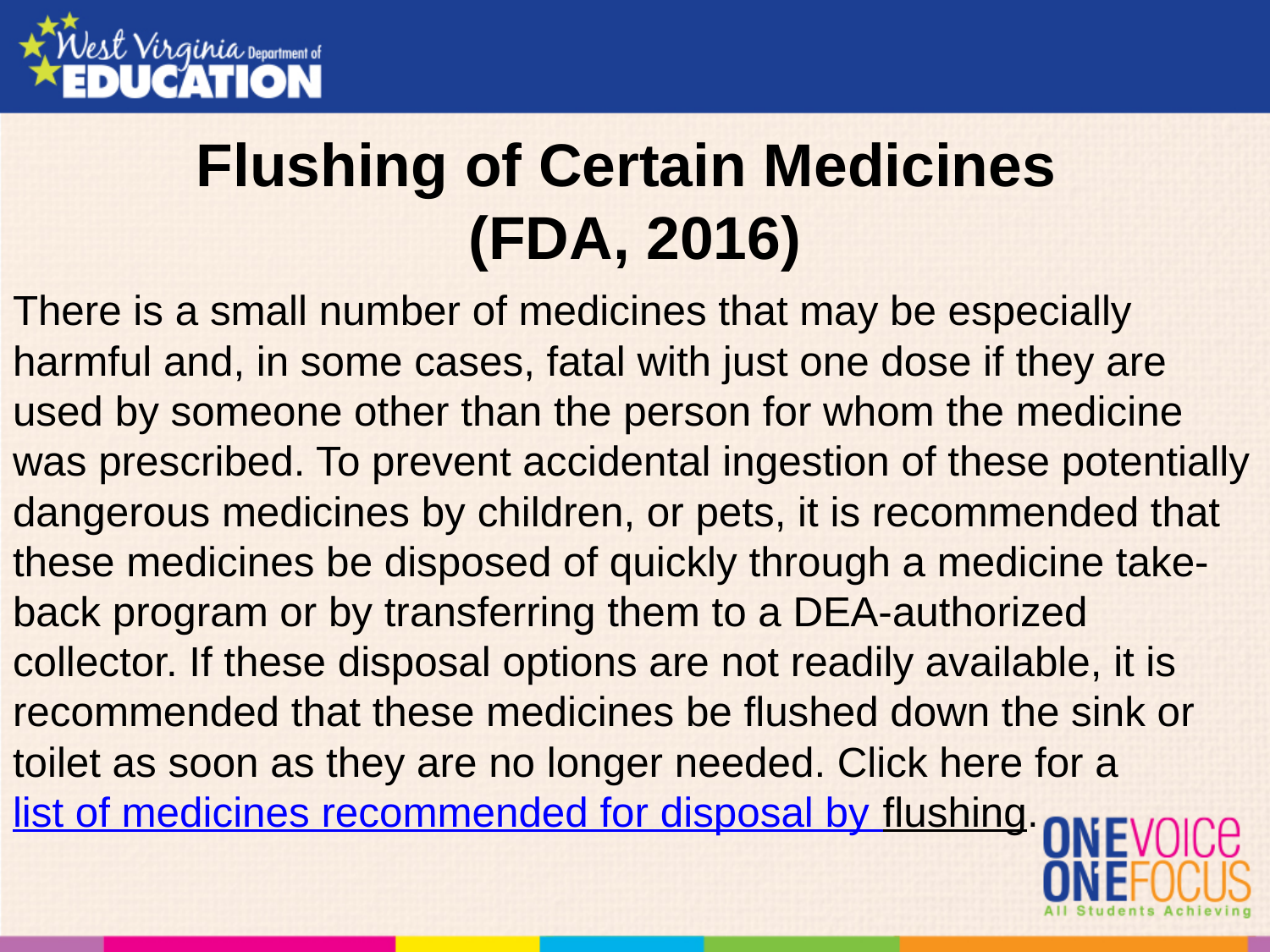

# Flushing of Certain Medicines (FDA, 2016)
There is a small number of medicines that may be especially harmful and, in some cases, fatal with just one dose if they are used by someone other than the person for whom the medicine was prescribed. To prevent accidental ingestion of these potentially dangerous medicines by children, or pets, it is recommended that these medicines be disposed of quickly through a medicine take-back program or by transferring them to a DEA-authorized collector. If these disposal options are not readily available, it is recommended that these medicines be flushed down the sink or toilet as soon as they are no longer needed. Click here for a list of medicines recommended for disposal by flushing.